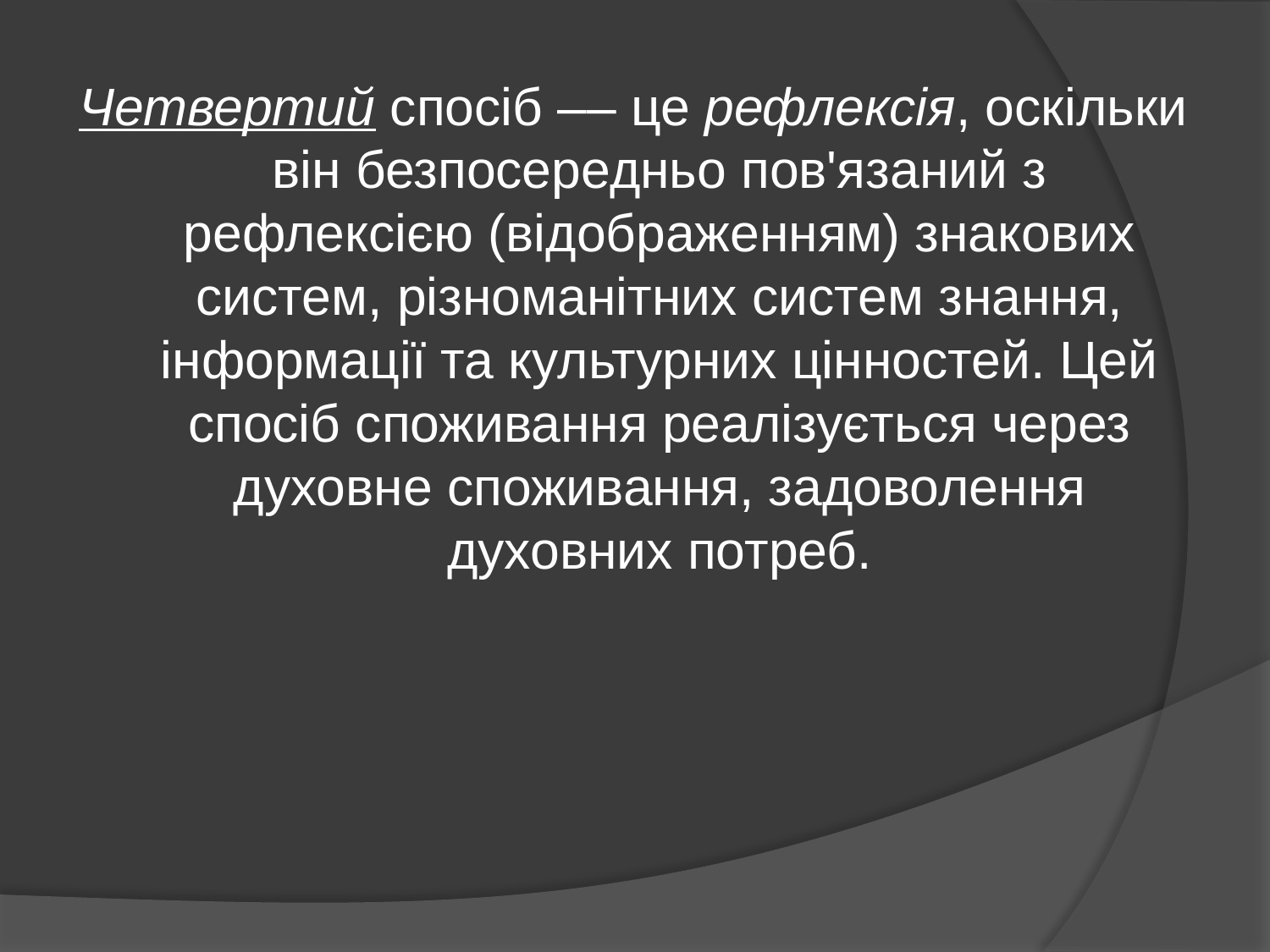

Четвертий спосіб –– це рефлексія, оскільки він безпосередньо пов'язаний з рефлексією (відображенням) знакових систем, різноманітних систем знання, інформації та культурних цінностей. Цей спосіб споживання реалізується через духовне споживання, задоволення духовних потреб.